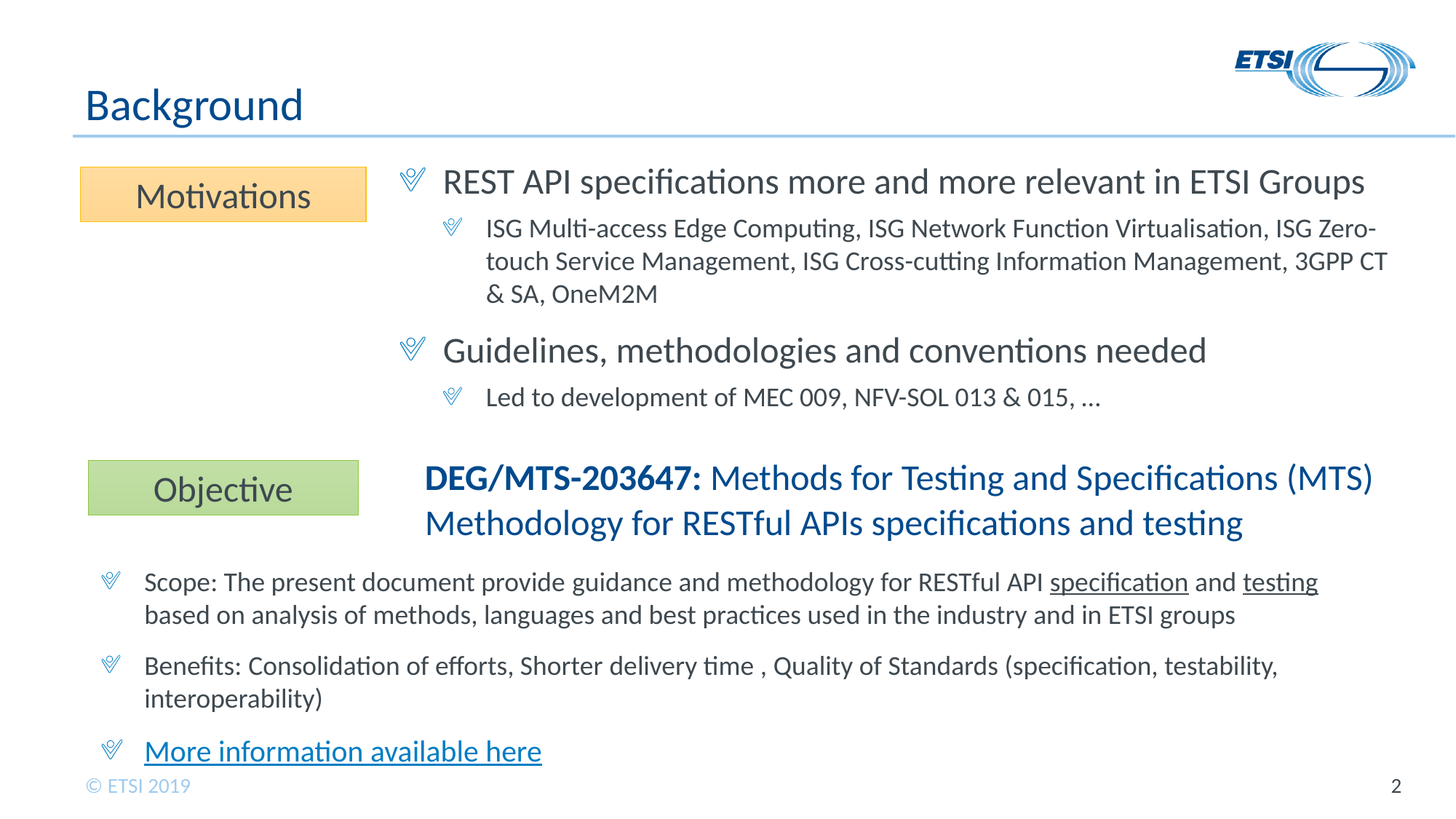

# Background
REST API specifications more and more relevant in ETSI Groups
ISG Multi-access Edge Computing, ISG Network Function Virtualisation, ISG Zero-touch Service Management, ISG Cross-cutting Information Management, 3GPP CT & SA, OneM2M
Guidelines, methodologies and conventions needed
Led to development of MEC 009, NFV-SOL 013 & 015, …

Motivations
DEG/MTS-203647: Methods for Testing and Specifications (MTS) Methodology for RESTful APIs specifications and testing
Objective
Scope: The present document provide guidance and methodology for RESTful API specification and testing based on analysis of methods, languages and best practices used in the industry and in ETSI groups
Benefits: Consolidation of efforts, Shorter delivery time , Quality of Standards (specification, testability, interoperability)
More information available here